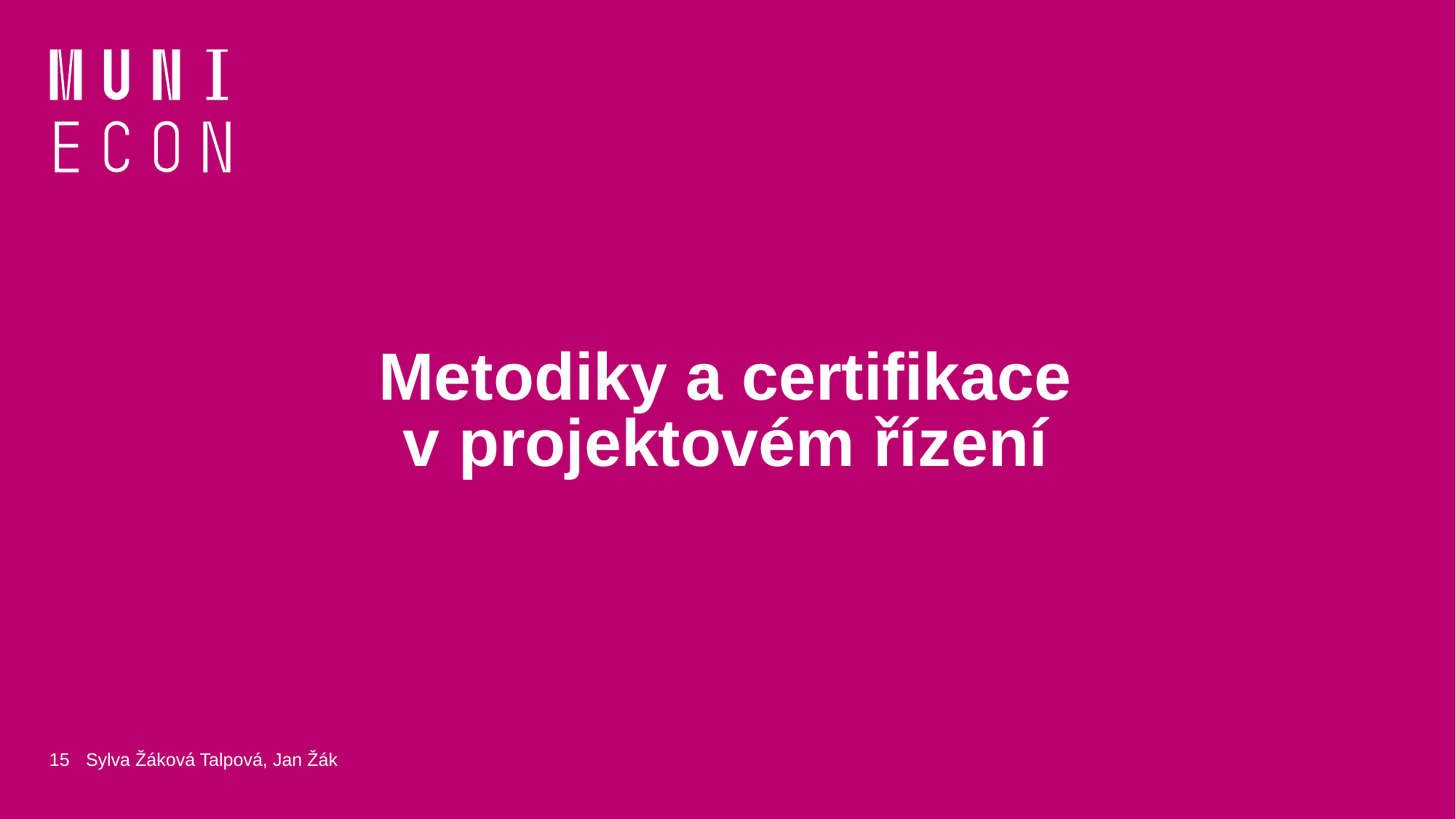

# Metodiky a certifikace v projektovém řízení
15
Sylva Žáková Talpová, Jan Žák